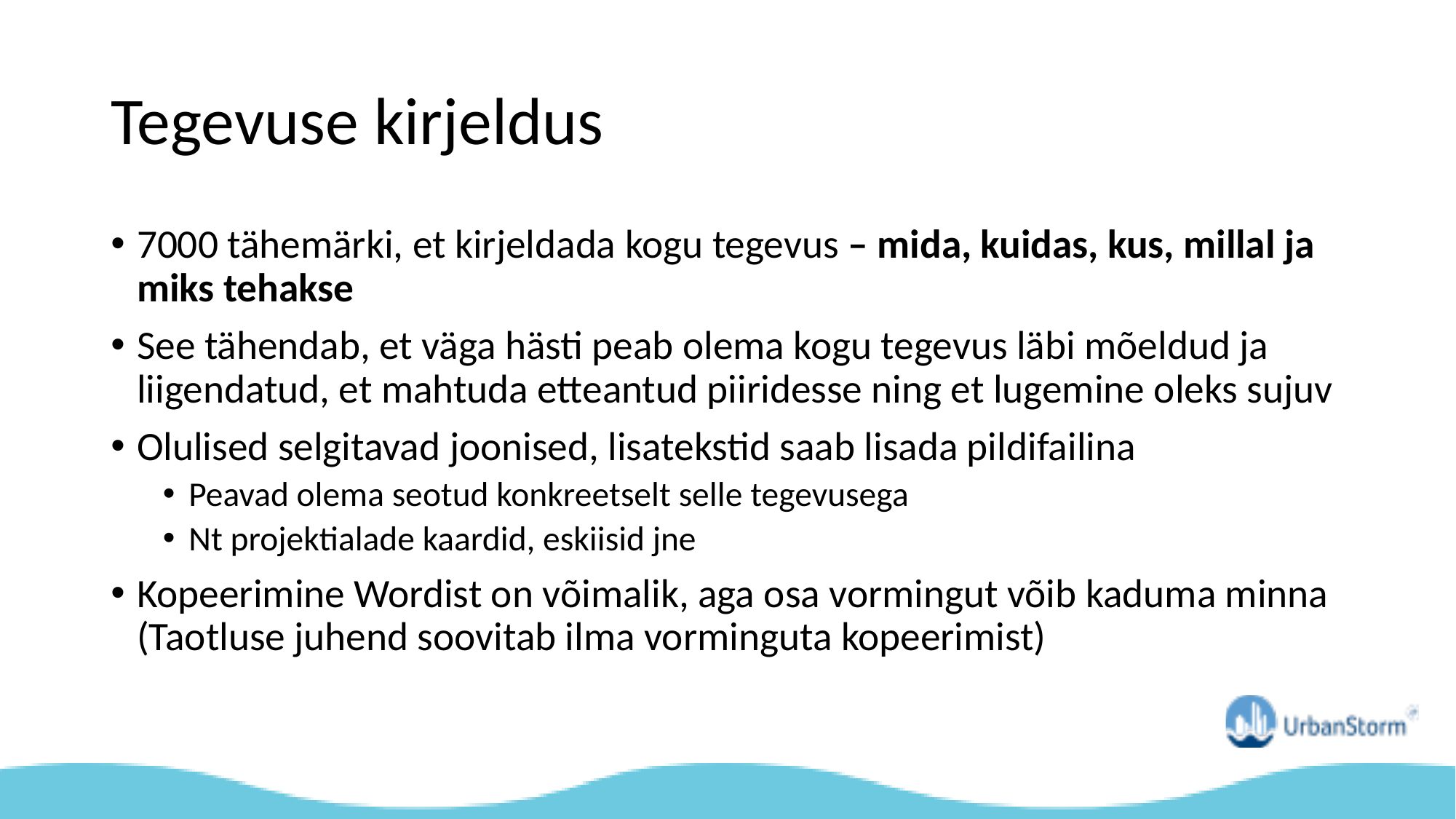

# Tegevuse kirjeldus
7000 tähemärki, et kirjeldada kogu tegevus – mida, kuidas, kus, millal ja miks tehakse
See tähendab, et väga hästi peab olema kogu tegevus läbi mõeldud ja liigendatud, et mahtuda etteantud piiridesse ning et lugemine oleks sujuv
Olulised selgitavad joonised, lisatekstid saab lisada pildifailina
Peavad olema seotud konkreetselt selle tegevusega
Nt projektialade kaardid, eskiisid jne
Kopeerimine Wordist on võimalik, aga osa vormingut võib kaduma minna (Taotluse juhend soovitab ilma vorminguta kopeerimist)